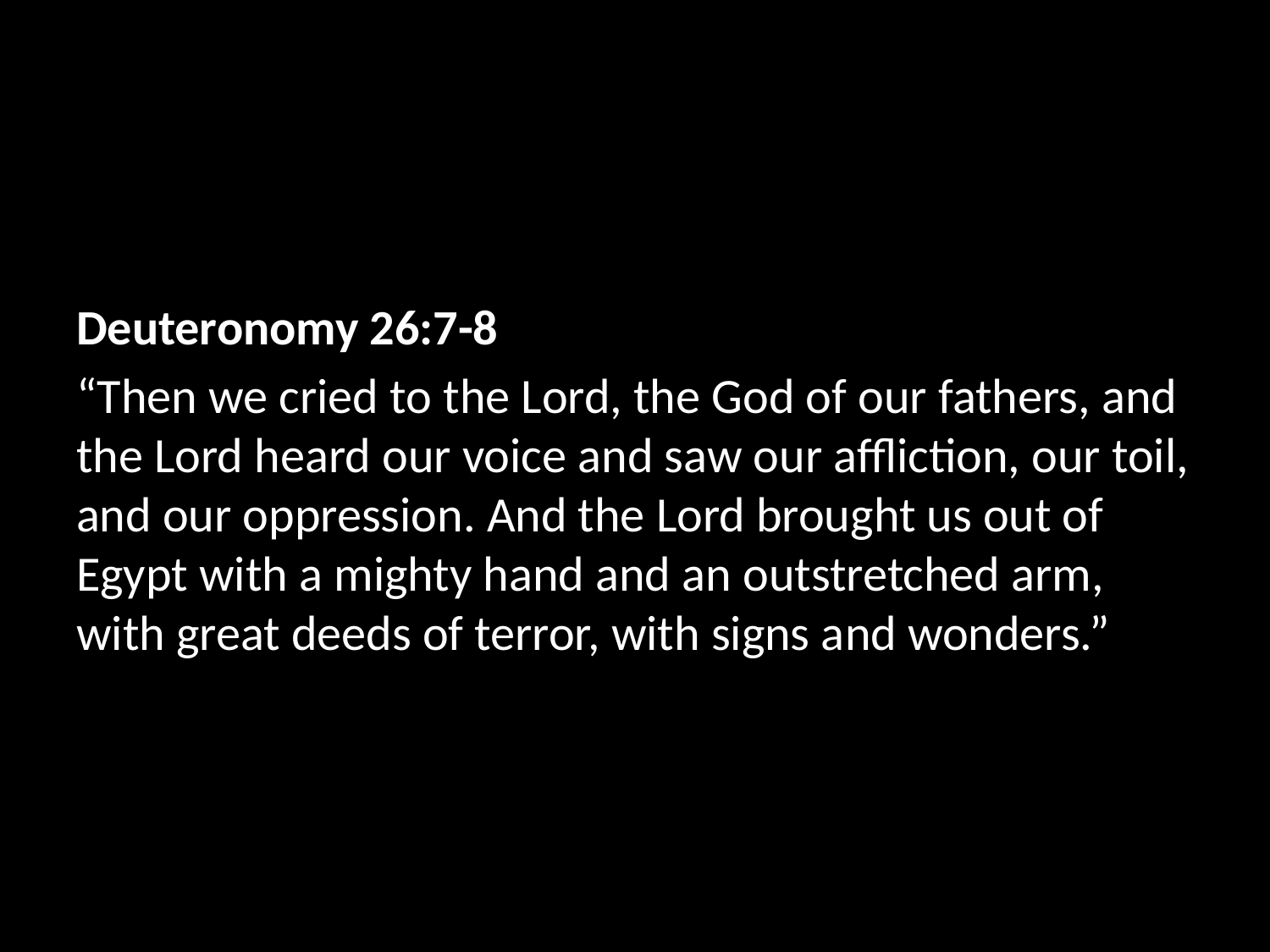

Deuteronomy 26:7-8
“Then we cried to the Lord, the God of our fathers, and the Lord heard our voice and saw our affliction, our toil, and our oppression. And the Lord brought us out of Egypt with a mighty hand and an outstretched arm, with great deeds of terror, with signs and wonders.”